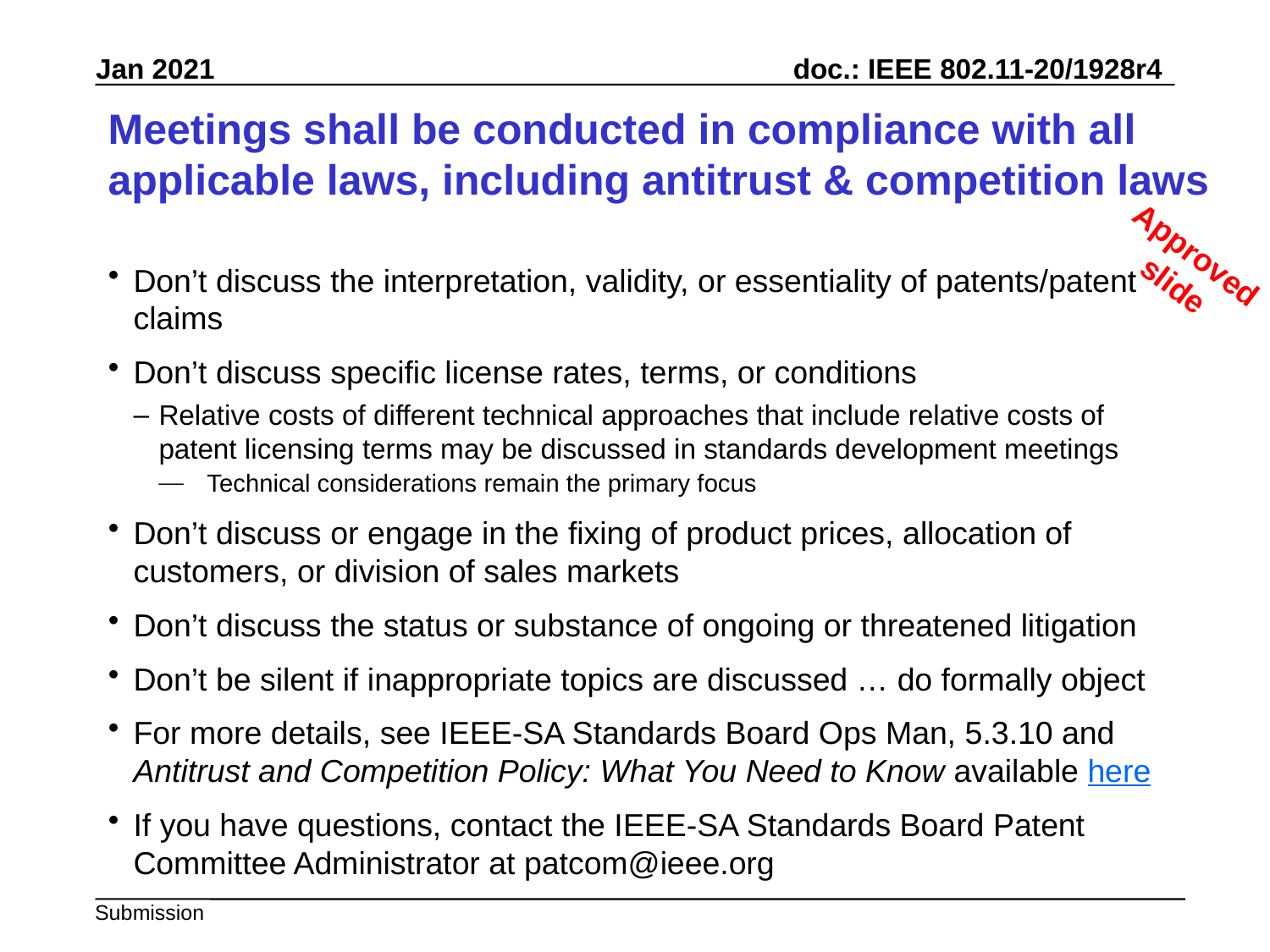

# Meetings shall be conducted in compliance with all applicable laws, including antitrust & competition laws
Approved slide
Don’t discuss the interpretation, validity, or essentiality of patents/patent claims
Don’t discuss specific license rates, terms, or conditions
Relative costs of different technical approaches that include relative costs of patent licensing terms may be discussed in standards development meetings
Technical considerations remain the primary focus
Don’t discuss or engage in the fixing of product prices, allocation of customers, or division of sales markets
Don’t discuss the status or substance of ongoing or threatened litigation
Don’t be silent if inappropriate topics are discussed … do formally object
For more details, see IEEE-SA Standards Board Ops Man, 5.3.10 and Antitrust and Competition Policy: What You Need to Know available here
If you have questions, contact the IEEE-SA Standards Board Patent Committee Administrator at patcom@ieee.org